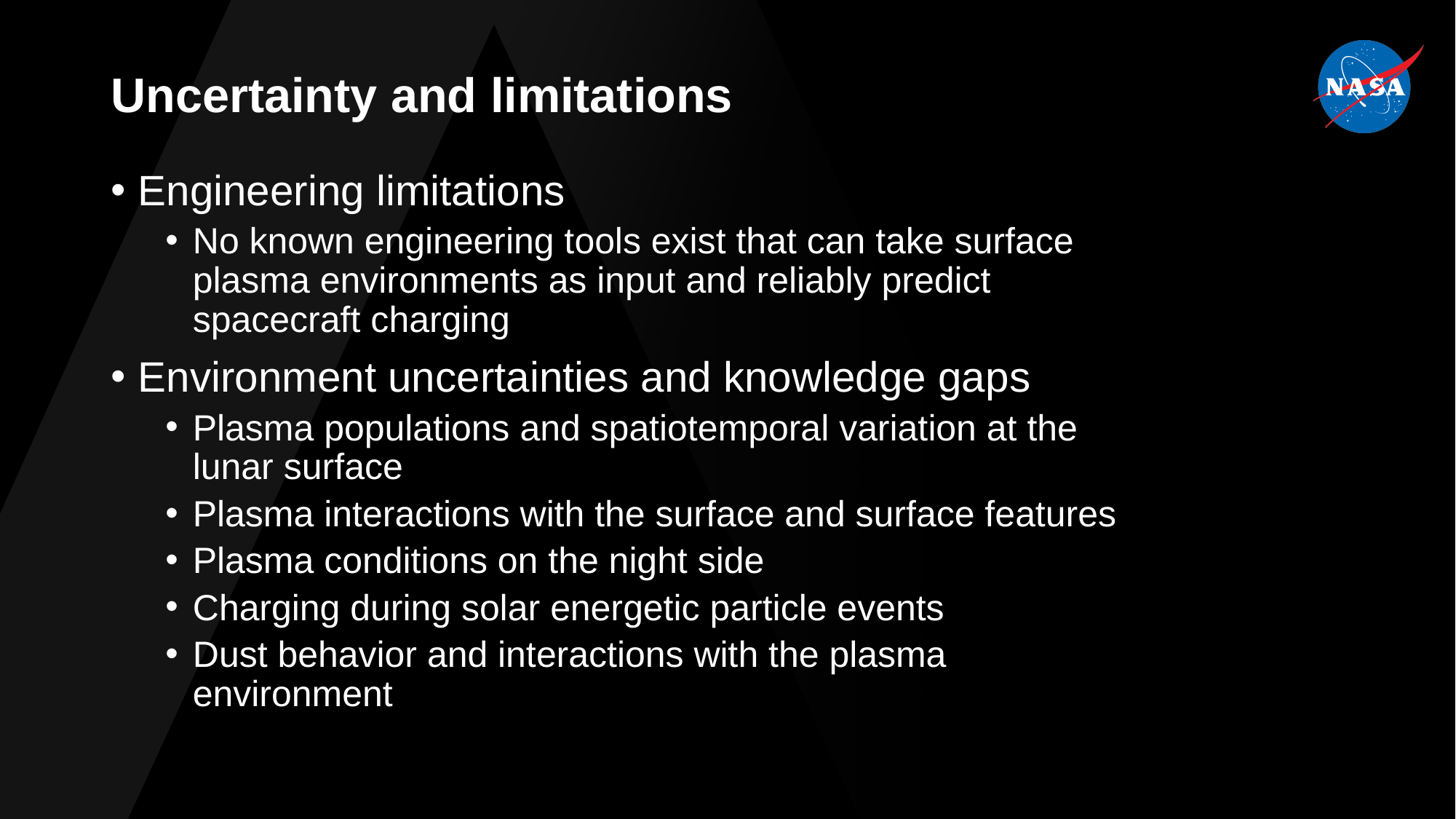

# Uncertainty and limitations
Engineering limitations
No known engineering tools exist that can take surface plasma environments as input and reliably predict spacecraft charging
Environment uncertainties and knowledge gaps
Plasma populations and spatiotemporal variation at the lunar surface
Plasma interactions with the surface and surface features
Plasma conditions on the night side
Charging during solar energetic particle events
Dust behavior and interactions with the plasma environment